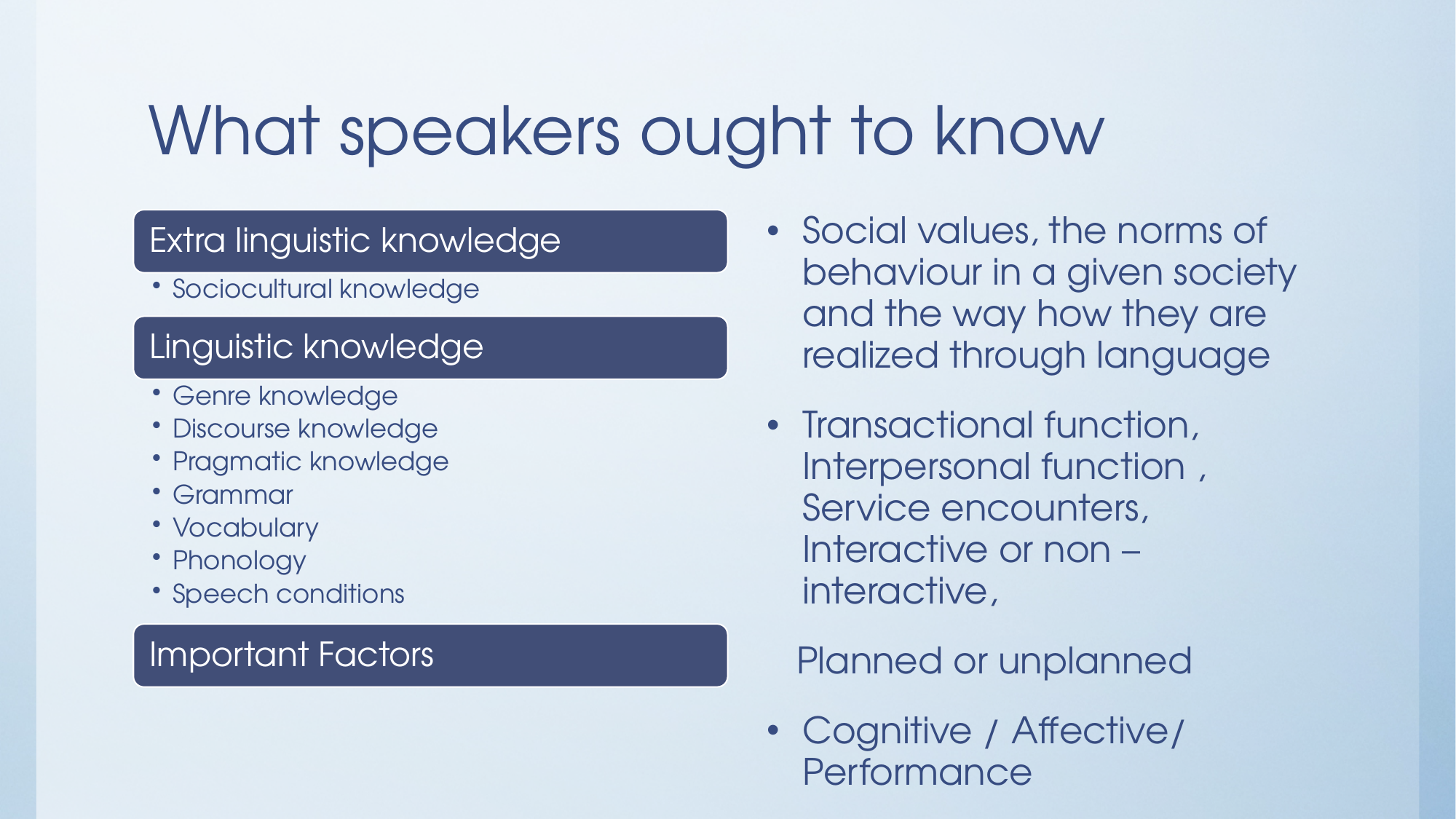

# What speakers ought to know
Extra linguistic knowledge
Sociocultural knowledge
Linguistic knowledge
Genre knowledge
Discourse knowledge
Pragmatic knowledge
Grammar
Vocabulary
Phonology
Speech conditions
Important Factors

Social values, the norms of behaviour in a given society and the way how they are realized through language
Transactional function, Interpersonal function , Service encounters, Interactive or non – interactive,
   Planned or unplanned
Cognitive / Affective/ Performance